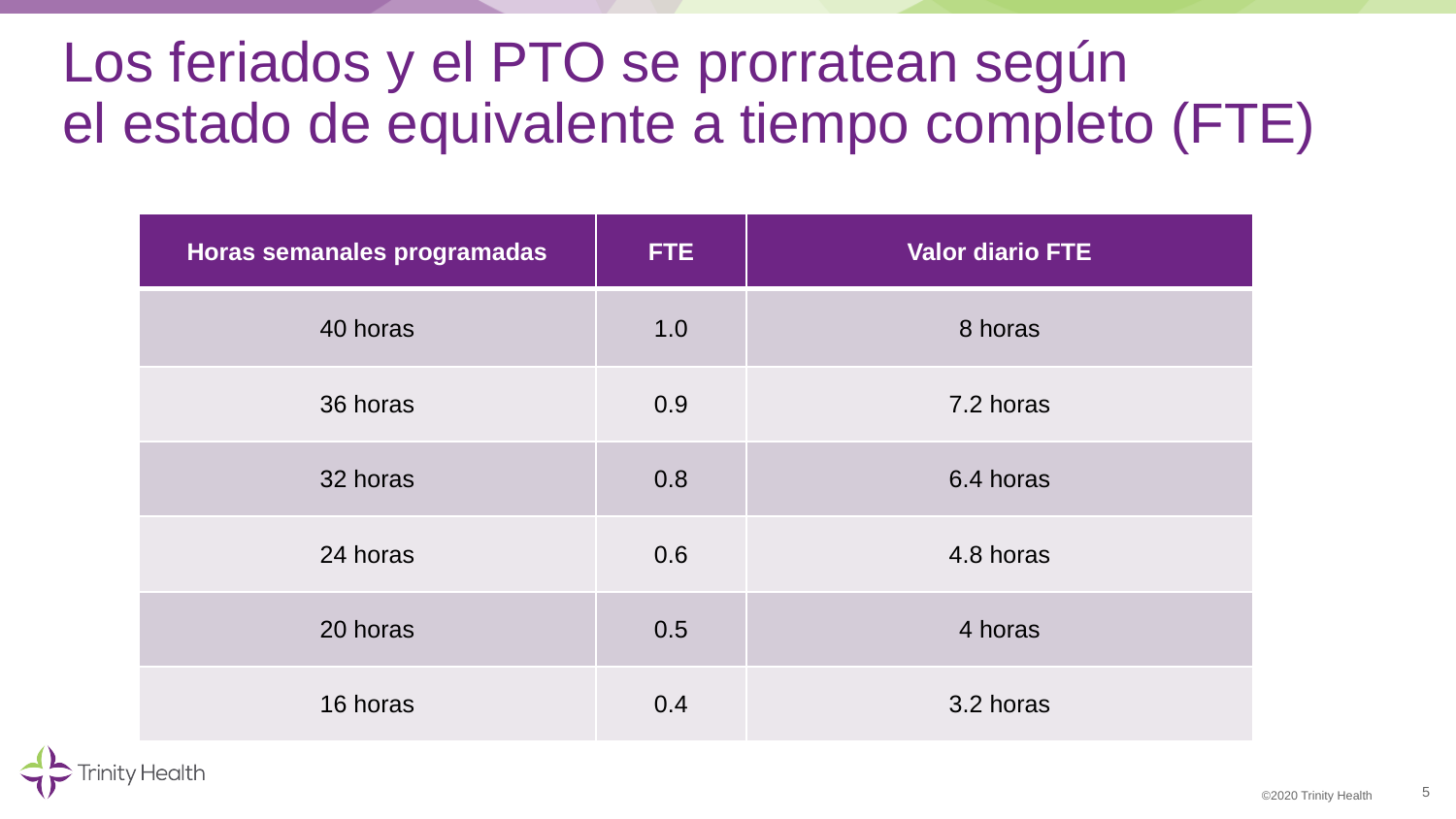

# Los feriados y el PTO se prorratean según el estado de equivalente a tiempo completo (FTE)
| Horas semanales programadas | FTE | Valor diario FTE |
| --- | --- | --- |
| 40 horas | 1.0 | 8 horas |
| 36 horas | 0.9 | 7.2 horas |
| 32 horas | 0.8 | 6.4 horas |
| 24 horas | 0.6 | 4.8 horas |
| 20 horas | 0.5 | 4 horas |
| 16 horas | 0.4 | 3.2 horas |
5
©2020 Trinity Health